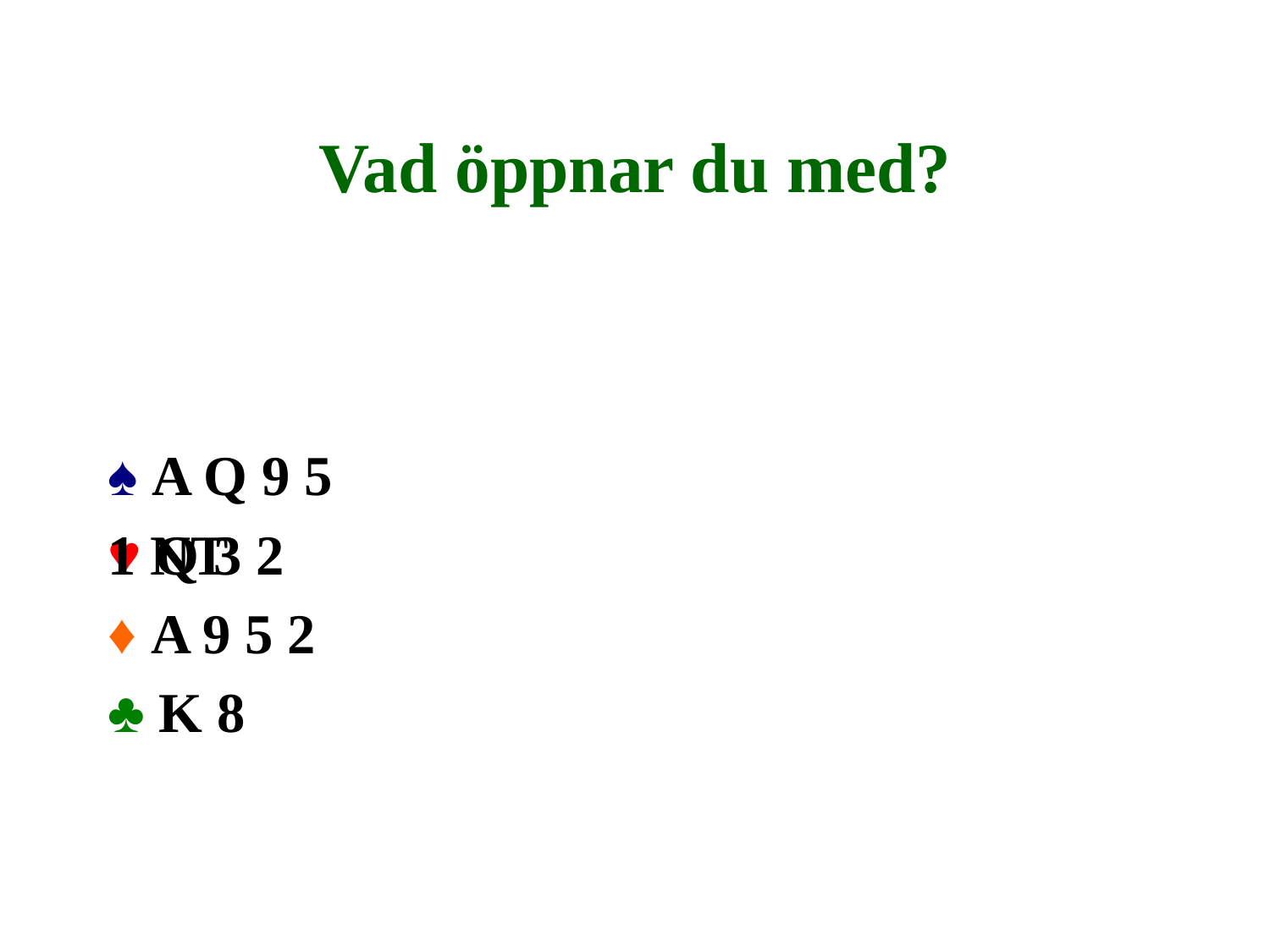

# Vad öppnar du med?

♠ A Q 9 5
♥ Q 3 2
♦ A 9 5 2
♣ K 8

1 NT